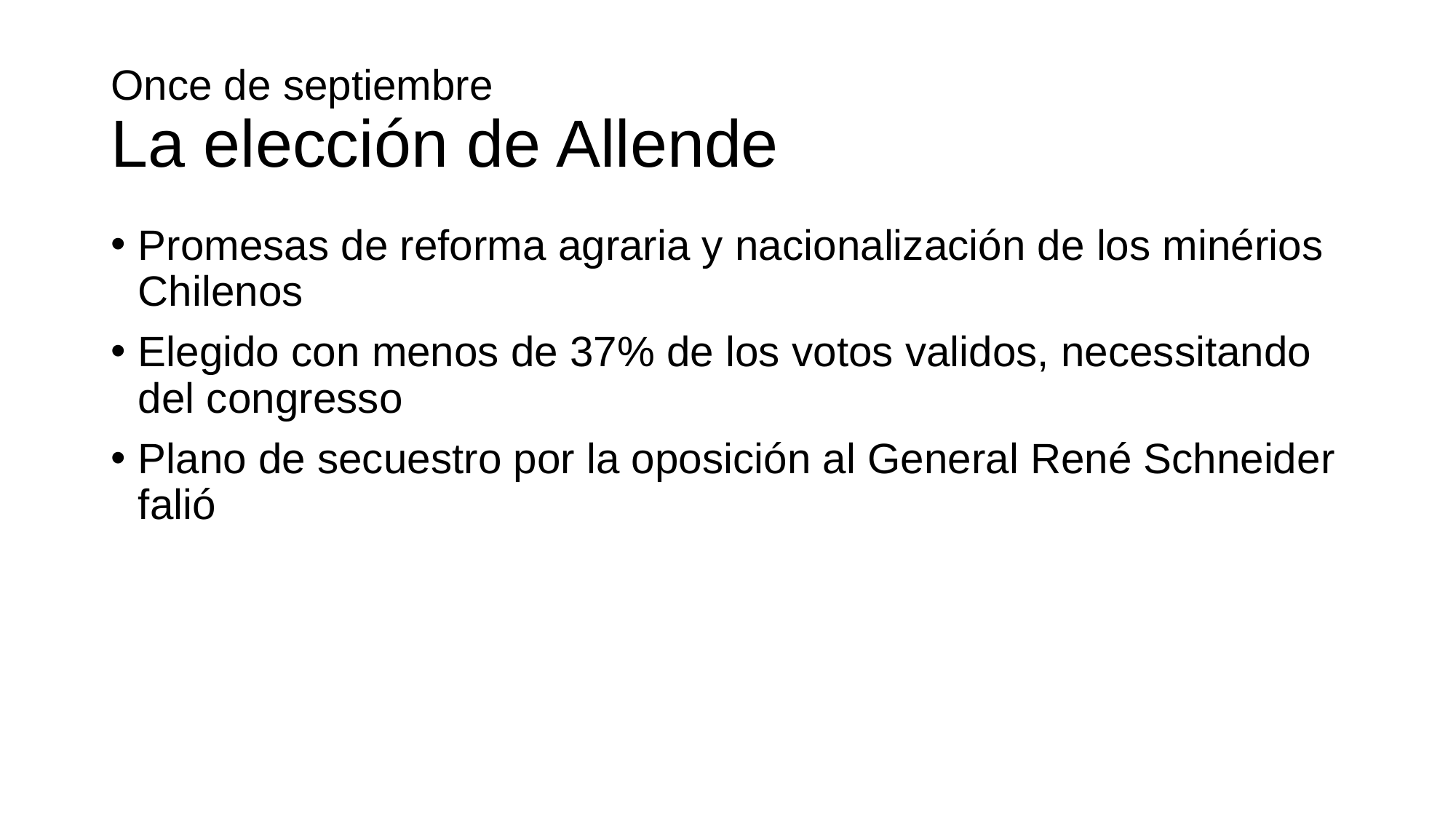

# Once de septiembre La elección de Allende
Promesas de reforma agraria y nacionalización de los minérios Chilenos
Elegido con menos de 37% de los votos validos, necessitando del congresso
Plano de secuestro por la oposición al General René Schneider falió